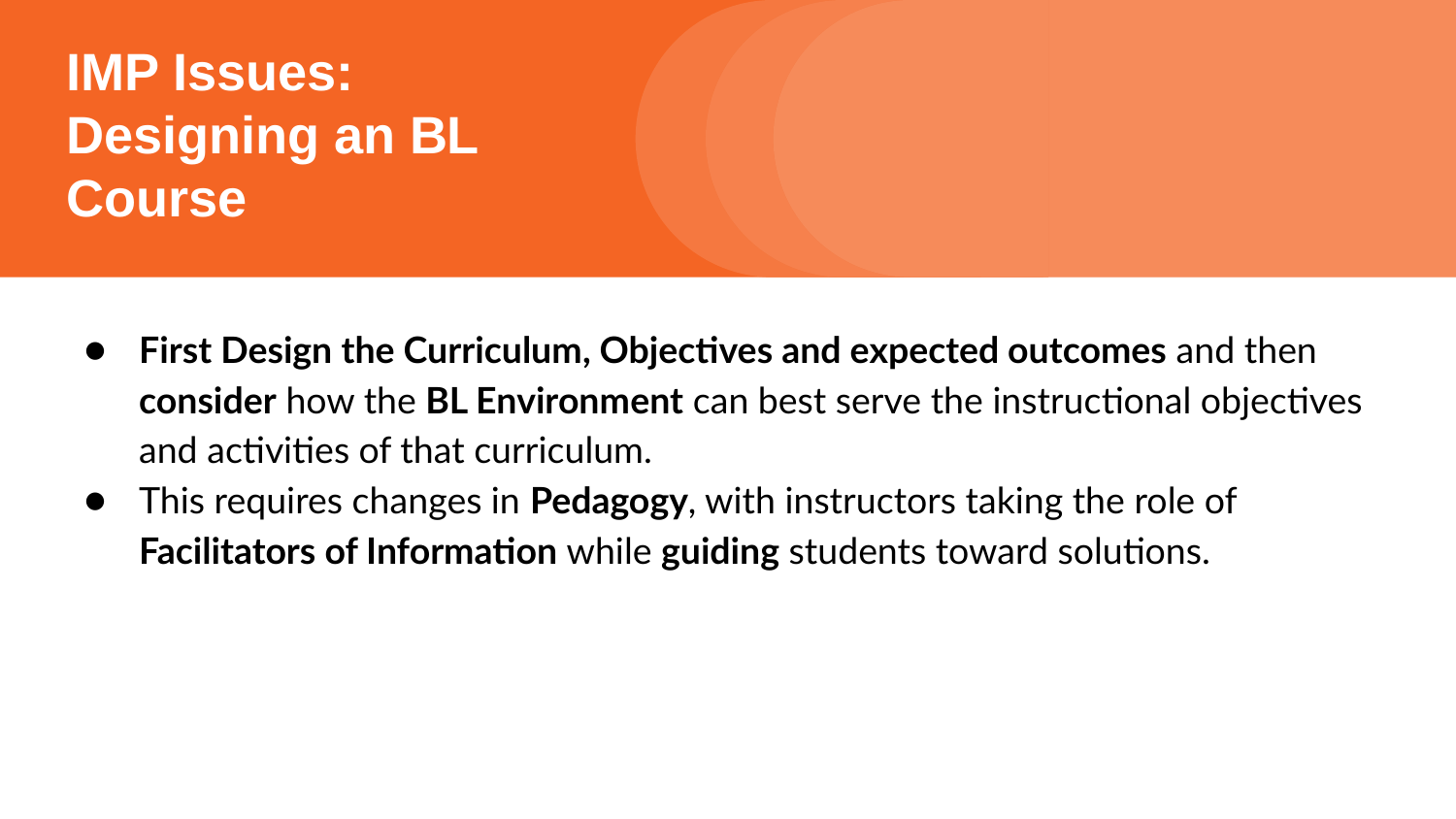

# IMP Issues:  Designing an BL Course
First Design the Curriculum, Objectives and expected outcomes and then consider how the BL Environment can best serve the instructional objectives and activities of that curriculum.
This requires changes in Pedagogy, with instructors taking the role of Facilitators of Information while guiding students toward solutions.